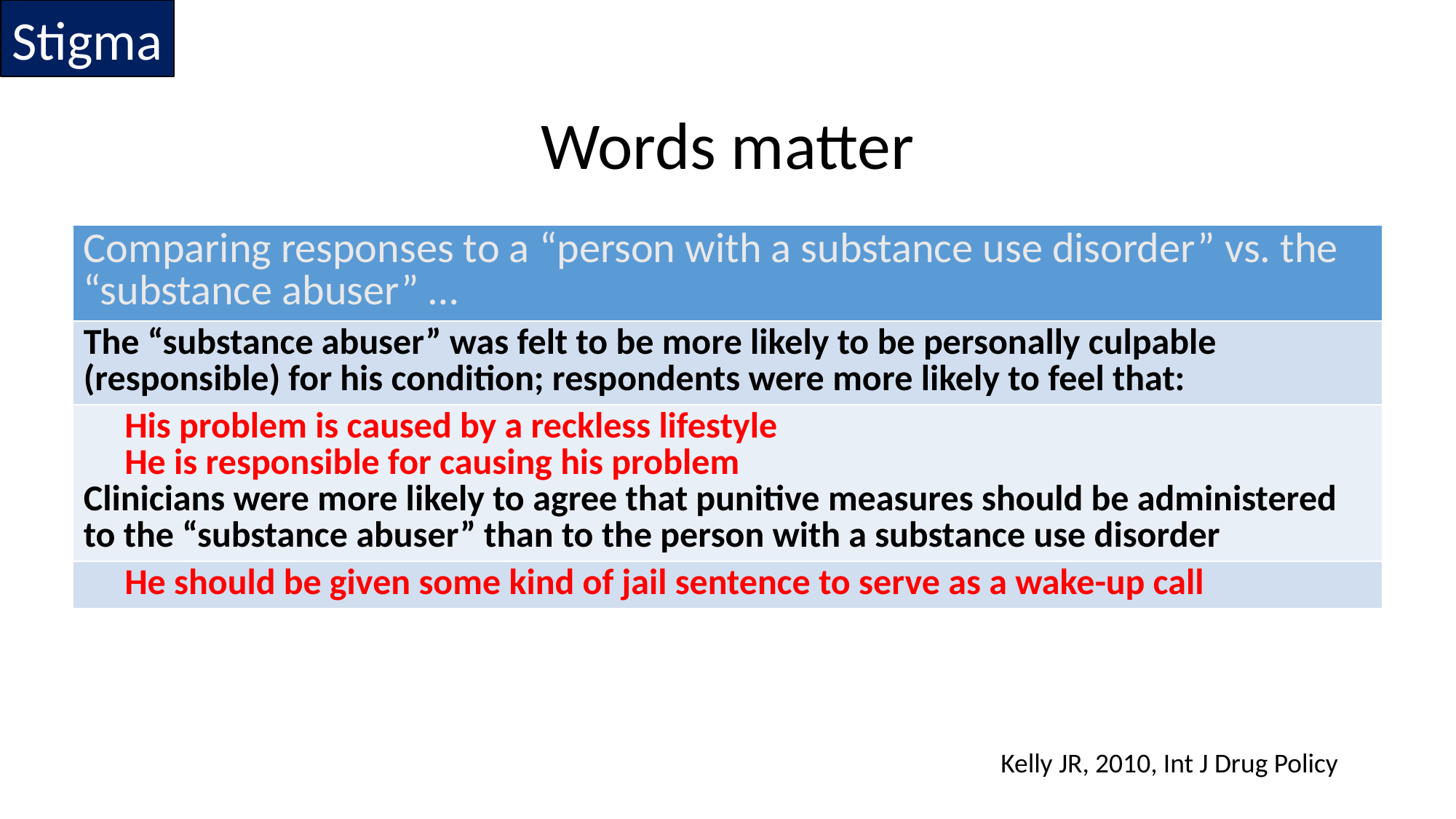

Stigma
# Words matter
| Comparing responses to a “person with a substance use disorder” vs. the “substance abuser” … |
| --- |
| The “substance abuser” was felt to be more likely to be personally culpable (responsible) for his condition; respondents were more likely to feel that: |
| His problem is caused by a reckless lifestyle He is responsible for causing his problem Clinicians were more likely to agree that punitive measures should be administered to the “substance abuser” than to the person with a substance use disorder |
| He should be given some kind of jail sentence to serve as a wake-up call |
Kelly JR, 2010, Int J Drug Policy